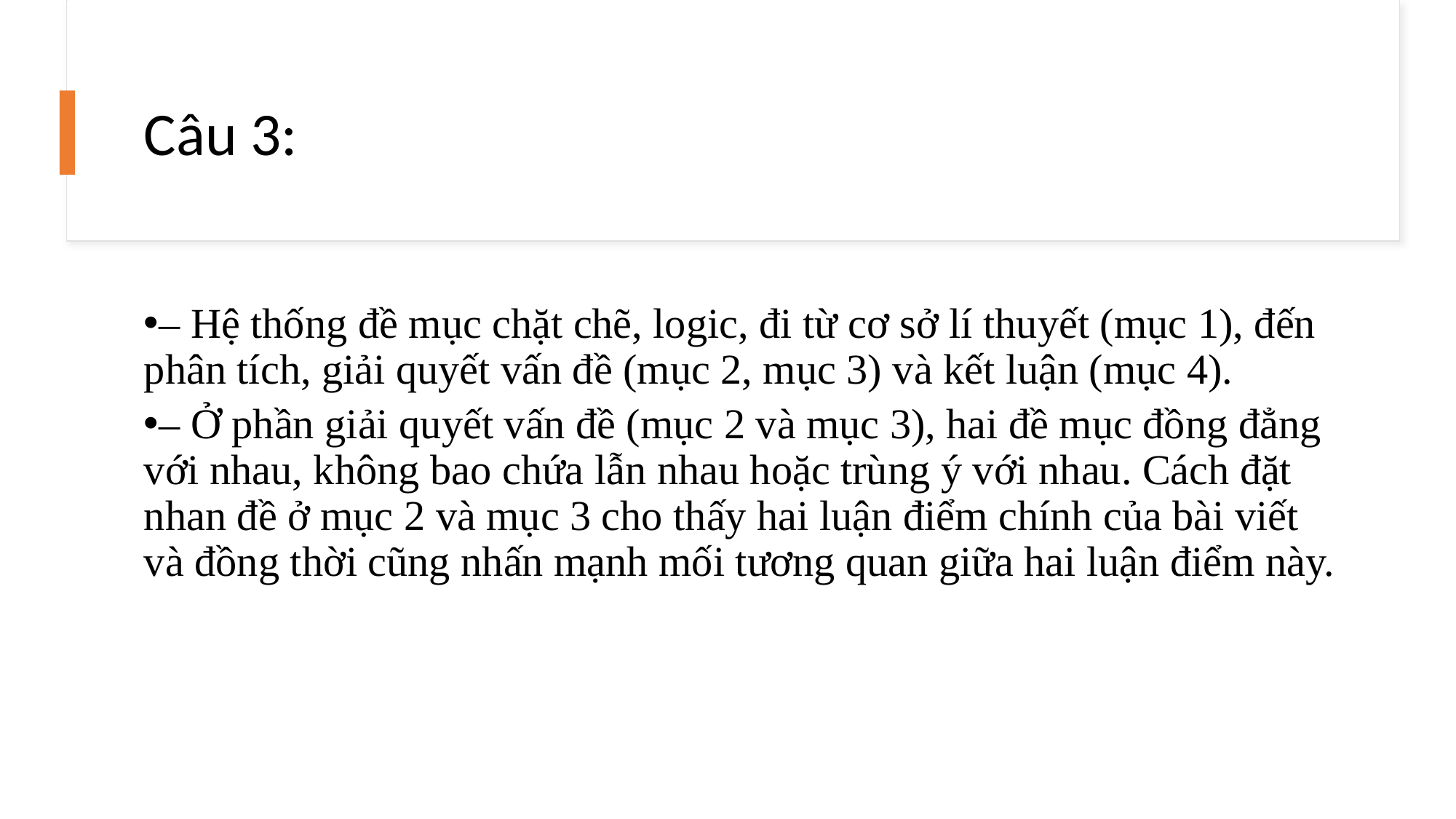

Câu 3:

– Hệ thống đề mục chặt chẽ, logic, đi từ cơ sở lí thuyết (mục 1), đến phân tích, giải quyết vấn đề (mục 2, mục 3) và kết luận (mục 4).
– Ở phần giải quyết vấn đề (mục 2 và mục 3), hai đề mục đồng đẳng với nhau, không bao chứa lẫn nhau hoặc trùng ý với nhau. Cách đặt nhan đề ở mục 2 và mục 3 cho thấy hai luận điểm chính của bài viết và đồng thời cũng nhấn mạnh mối tương quan giữa hai luận điểm này.